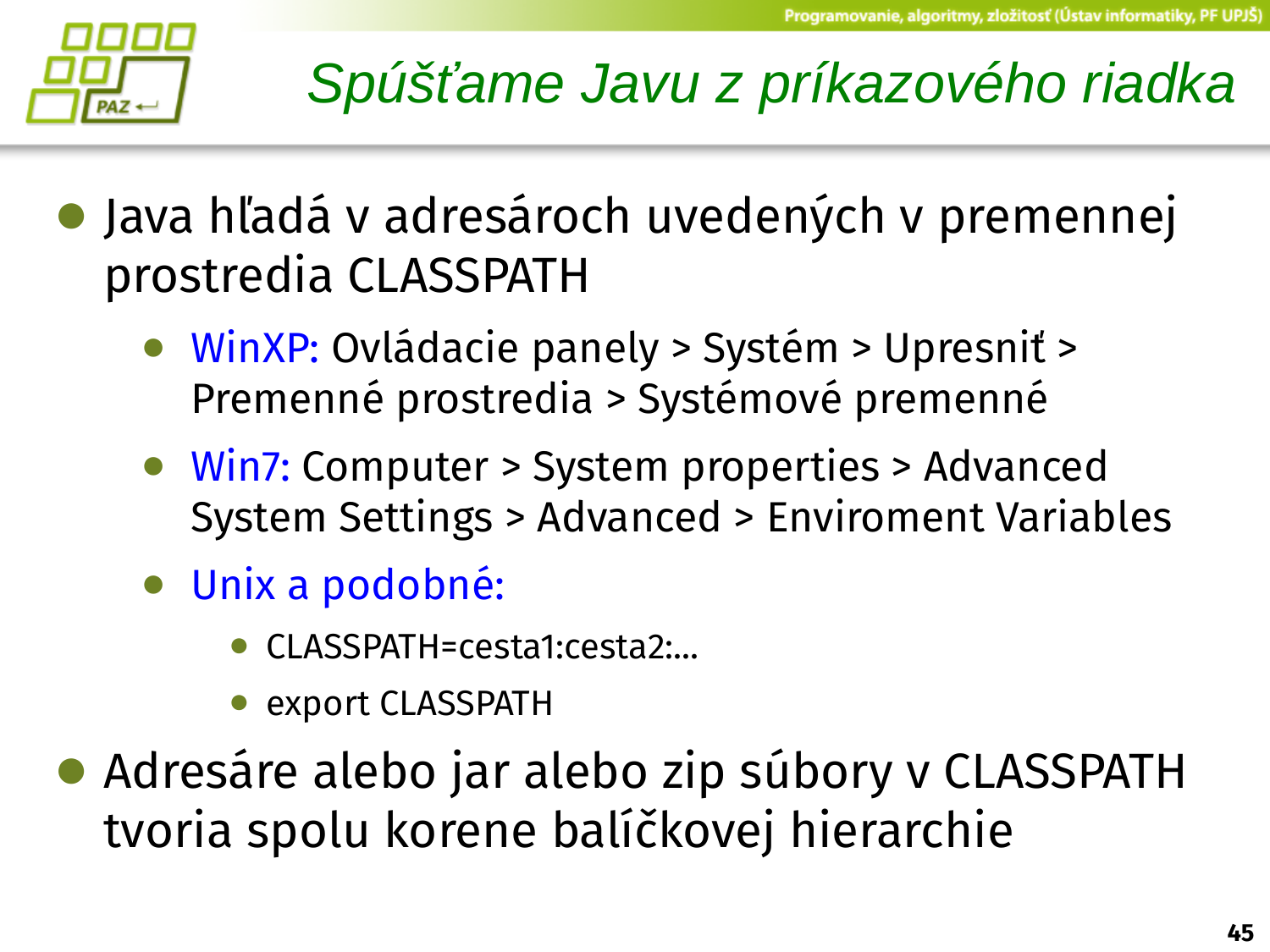

# Spúšťame Javu z príkazového riadka
Java hľadá v adresároch uvedených v premennej prostredia CLASSPATH
WinXP: Ovládacie panely > Systém > Upresniť > Premenné prostredia > Systémové premenné
Win7: Computer > System properties > Advanced System Settings > Advanced > Enviroment Variables
Unix a podobné:
CLASSPATH=cesta1:cesta2:...
export CLASSPATH
Adresáre alebo jar alebo zip súbory v CLASSPATH tvoria spolu korene balíčkovej hierarchie